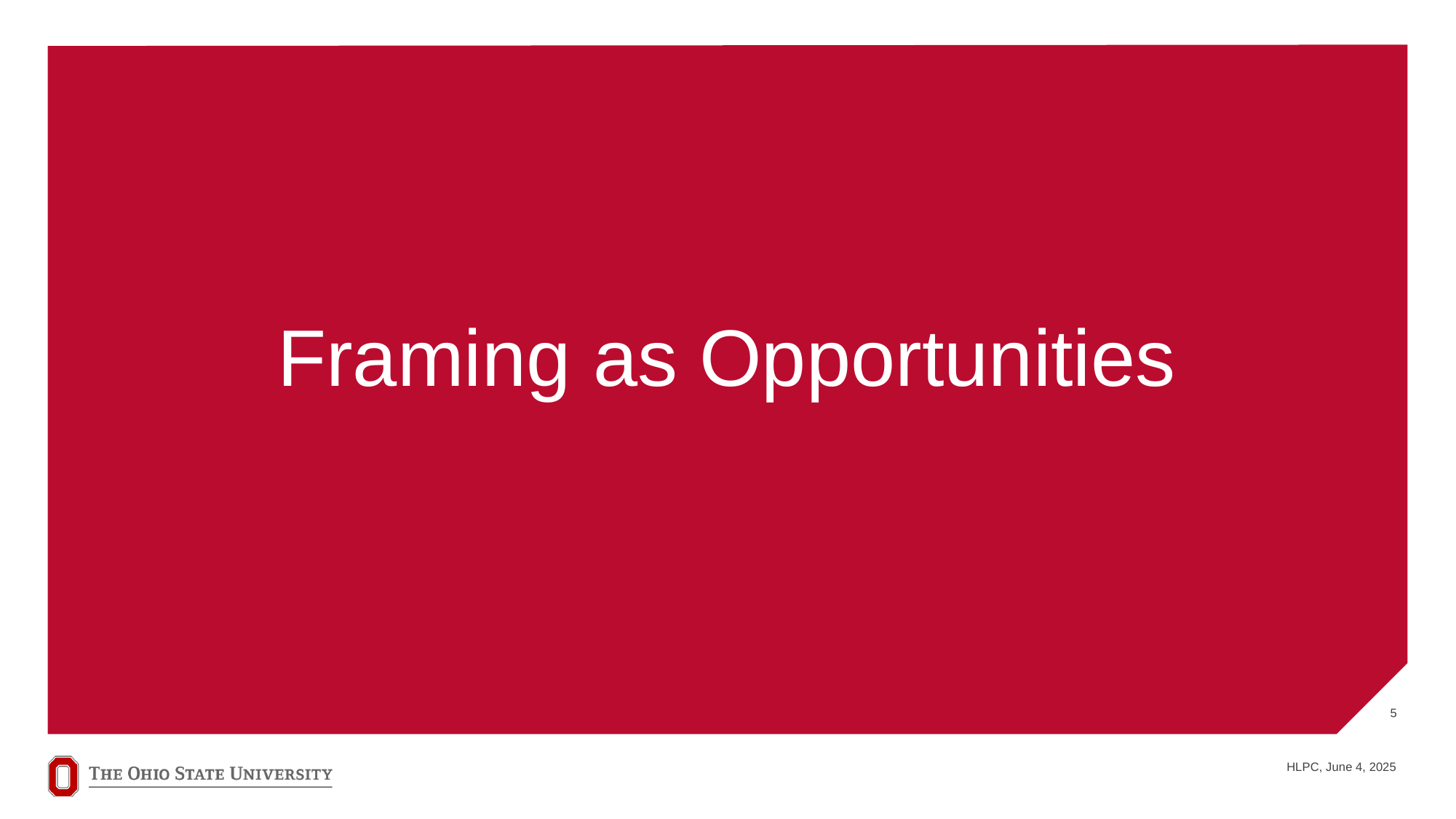

# Framing as Opportunities
5
HLPC, June 4, 2025